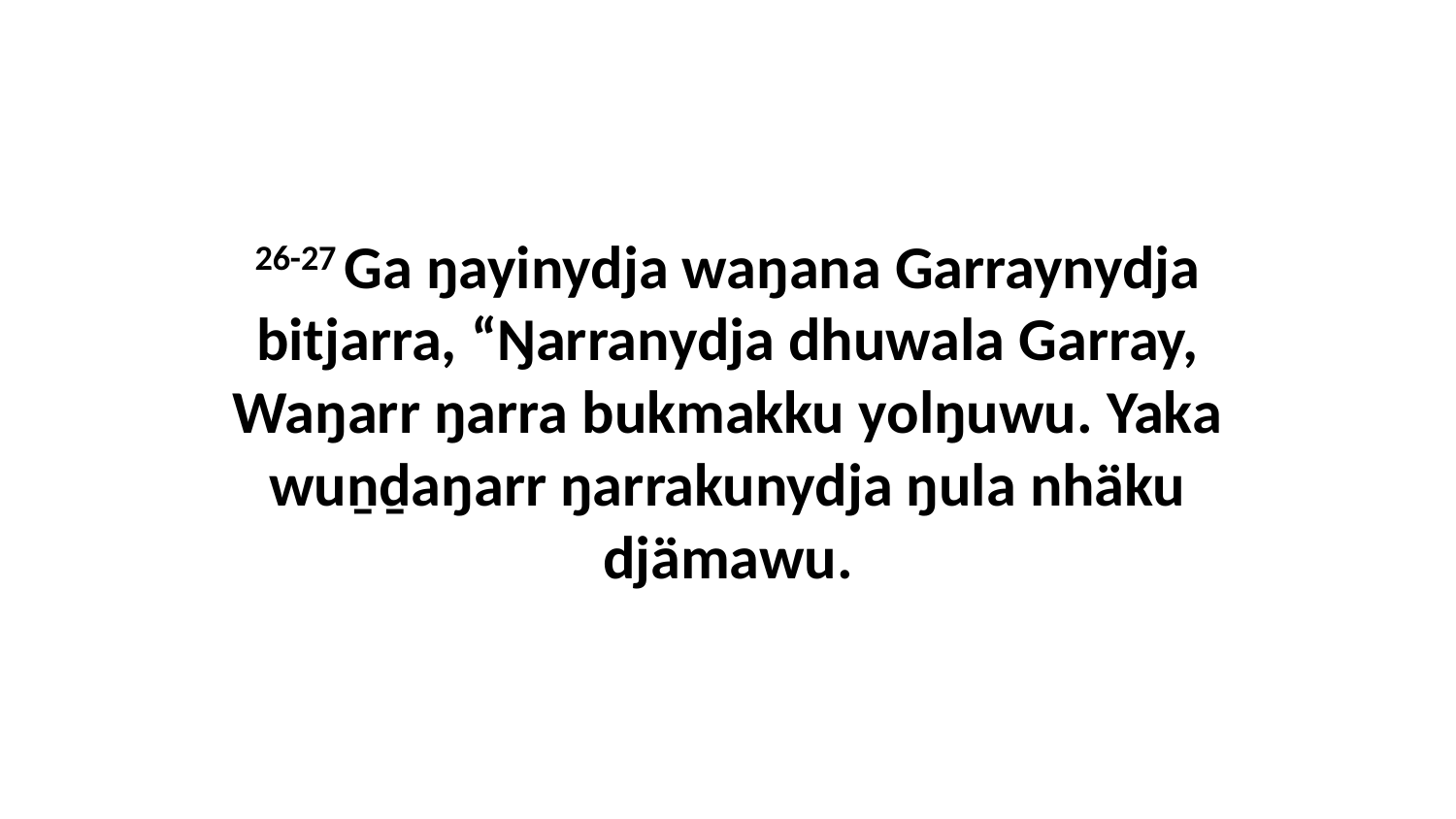

26-27 Ga ŋayinydja waŋana Garraynydja bitjarra, “Ŋarranydja dhuwala Garray, Waŋarr ŋarra bukmakku yolŋuwu. Yaka wuṉḏaŋarr ŋarrakunydja ŋula nhäku djämawu.